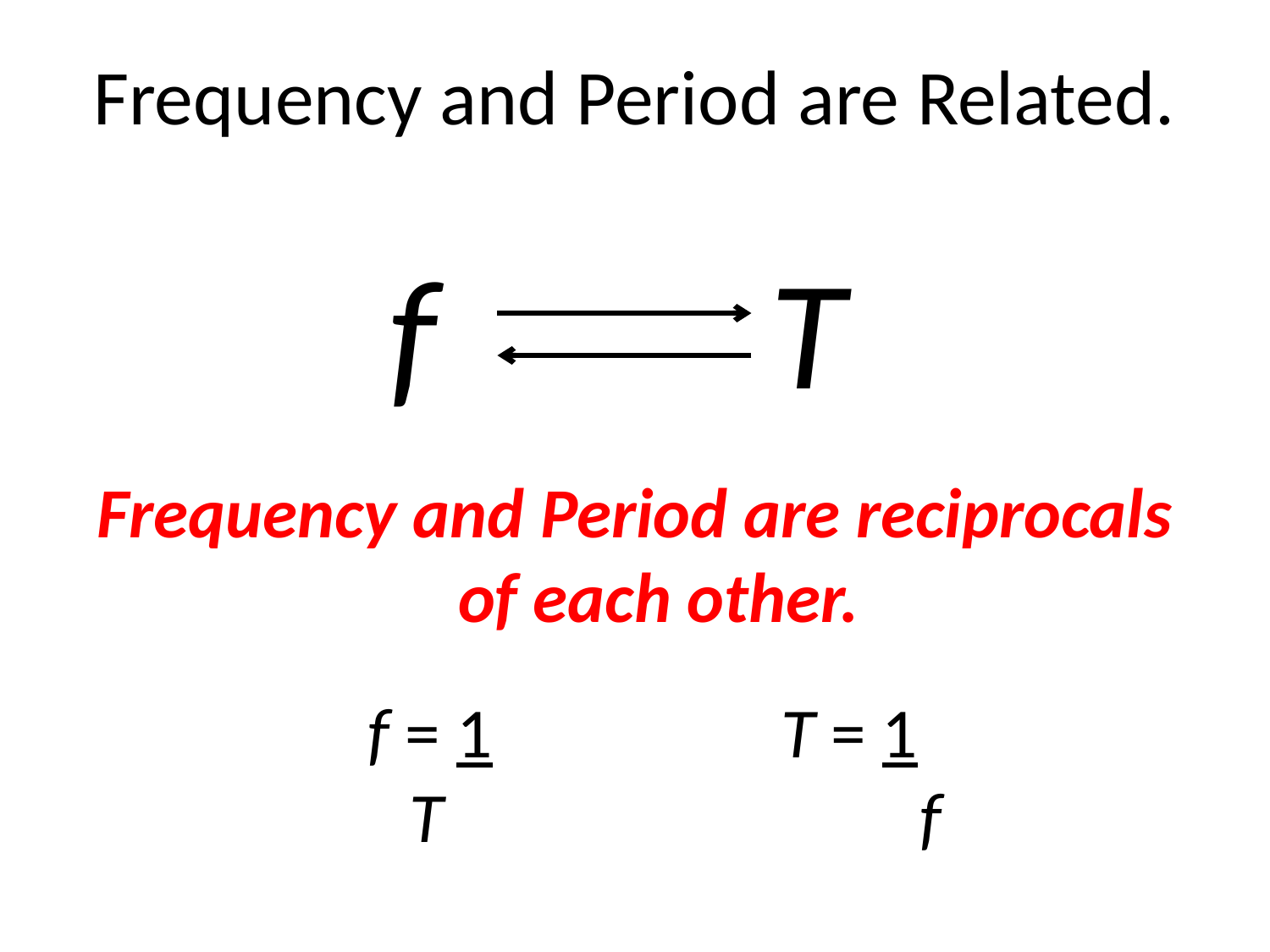

# Frequency and Period are Related. f			T

Frequency and Period are reciprocals of each other.

 f = 1			T = 1
                     T                              f